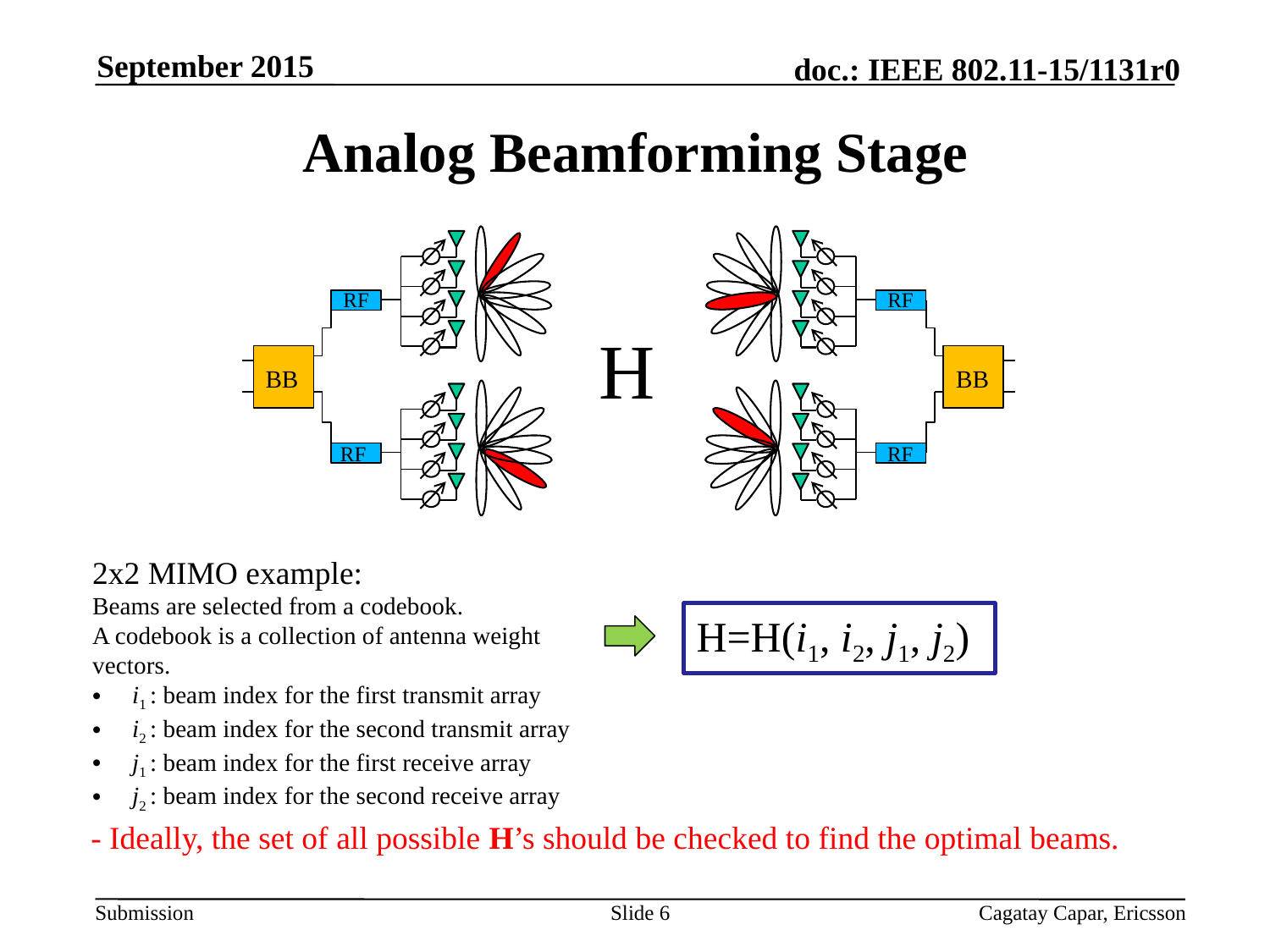

September 2015
# Analog Beamforming Stage

BB

RF
RF

BB

RF
RF
H
2x2 MIMO example:
Beams are selected from a codebook.
A codebook is a collection of antenna weight vectors.
i1 : beam index for the first transmit array
i2 : beam index for the second transmit array
j1 : beam index for the first receive array
j2 : beam index for the second receive array

H=H(i1, i2, j1, j2)

- Ideally, the set of all possible H’s should be checked to find the optimal beams.
Slide 6
Cagatay Capar, Ericsson